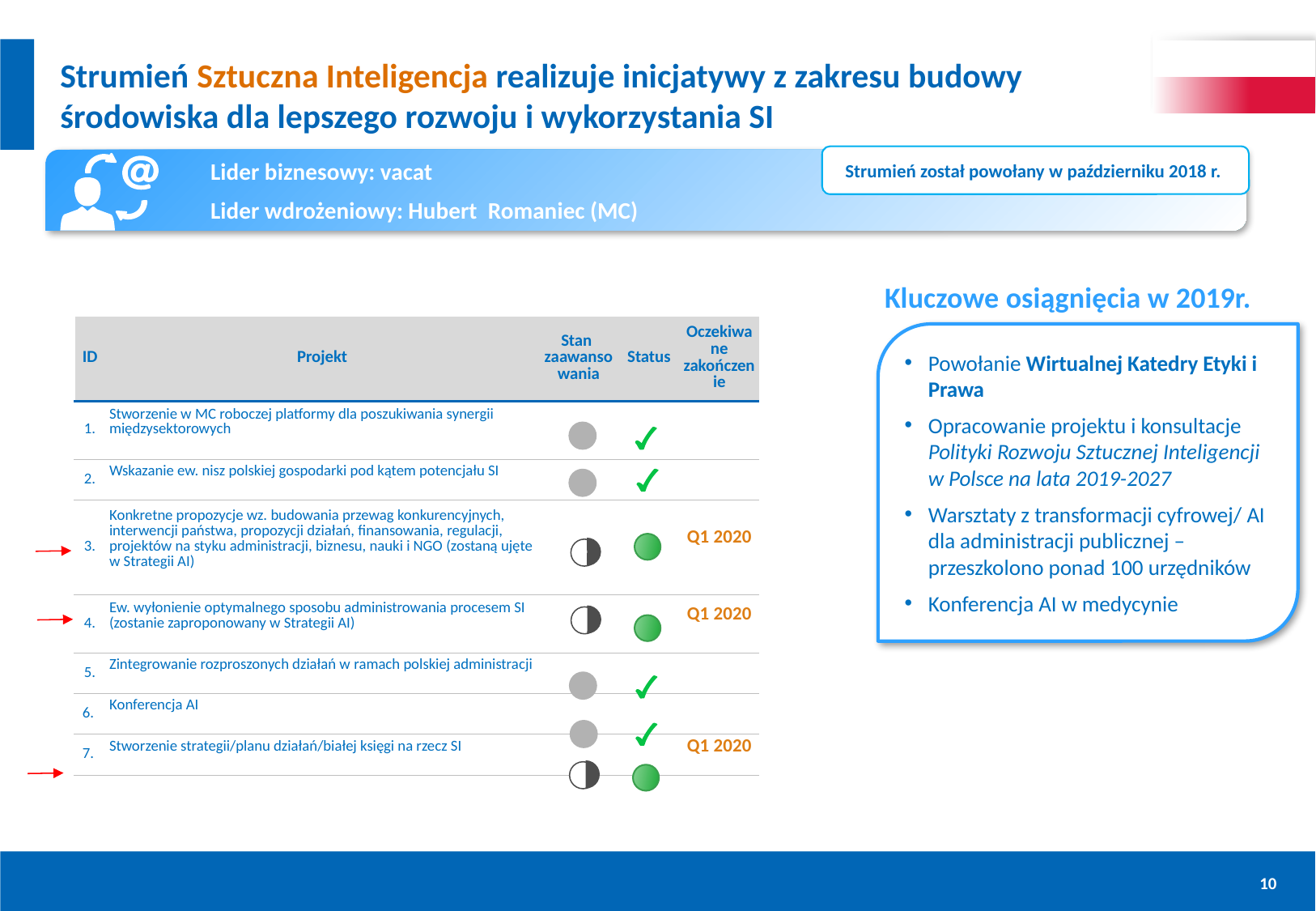

# Strumień Sztuczna Inteligencja realizuje inicjatywy z zakresu budowy środowiska dla lepszego rozwoju i wykorzystania SI
Strumień został powołany w październiku 2018 r.
Lider biznesowy: vacat
Lider wdrożeniowy: Hubert  Romaniec (MC)

Kluczowe osiągnięcia w 2019r.
| ID | Projekt | Stan zaawansowania | Status | Oczekiwane zakończenie |
| --- | --- | --- | --- | --- |
| 1. | Stworzenie w MC roboczej platformy dla poszukiwania synergii międzysektorowych |  |  |  |
| 2. | Wskazanie ew. nisz polskiej gospodarki pod kątem potencjału SI |  |  |  |
| 3. | Konkretne propozycje wz. budowania przewag konkurencyjnych, interwencji państwa, propozycji działań, finansowania, regulacji, projektów na styku administracji, biznesu, nauki i NGO (zostaną ujęte w Strategii AI) |  |  | Q1 2020 |
| 4. | Ew. wyłonienie optymalnego sposobu administrowania procesem SI (zostanie zaproponowany w Strategii AI) |  |  | Q1 2020 |
| 5. | Zintegrowanie rozproszonych działań w ramach polskiej administracji |  |  |  |
| 6. | Konferencja AI |  |  |  |
| 7. | Stworzenie strategii/planu działań/białej księgi na rzecz SI |  |  | Q1 2020 |
Powołanie Wirtualnej Katedry Etyki i Prawa
Opracowanie projektu i konsultacje Polityki Rozwoju Sztucznej Inteligencji w Polsce na lata 2019-2027
Warsztaty z transformacji cyfrowej/ AI dla administracji publicznej – przeszkolono ponad 100 urzędników
Konferencja AI w medycynie